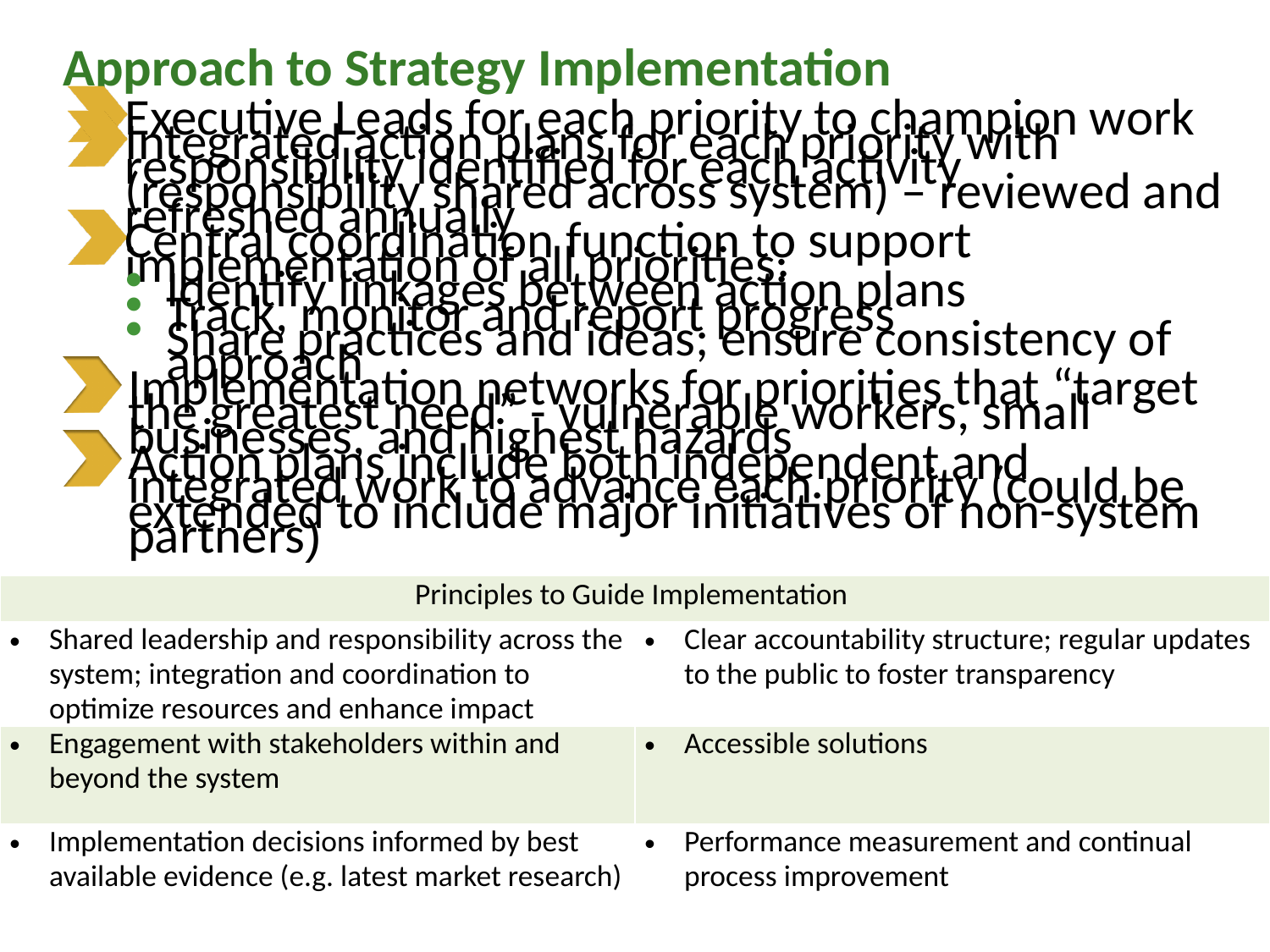

# Approach to Strategy Implementation
Executive Leads for each priority to champion work
Integrated action plans for each priority with responsibility identified for each activity (responsibility shared across system) – reviewed and refreshed annually
Central coordination function to support implementation of all priorities:
Identify linkages between action plans
Track, monitor and report progress
Share practices and ideas; ensure consistency of approach
Implementation networks for priorities that “target the greatest need” - vulnerable workers, small businesses, and highest hazards
Action plans include both independent and integrated work to advance each priority (could be extended to include major initiatives of non-system partners)

| Principles to Guide Implementation |  |
| --- | --- |
| Shared leadership and responsibility across the system; integration and coordination to optimize resources and enhance impact | Clear accountability structure; regular updates to the public to foster transparency |
| Engagement with stakeholders within and beyond the system | Accessible solutions |
| Implementation decisions informed by best available evidence (e.g. latest market research) | Performance measurement and continual process improvement |
5